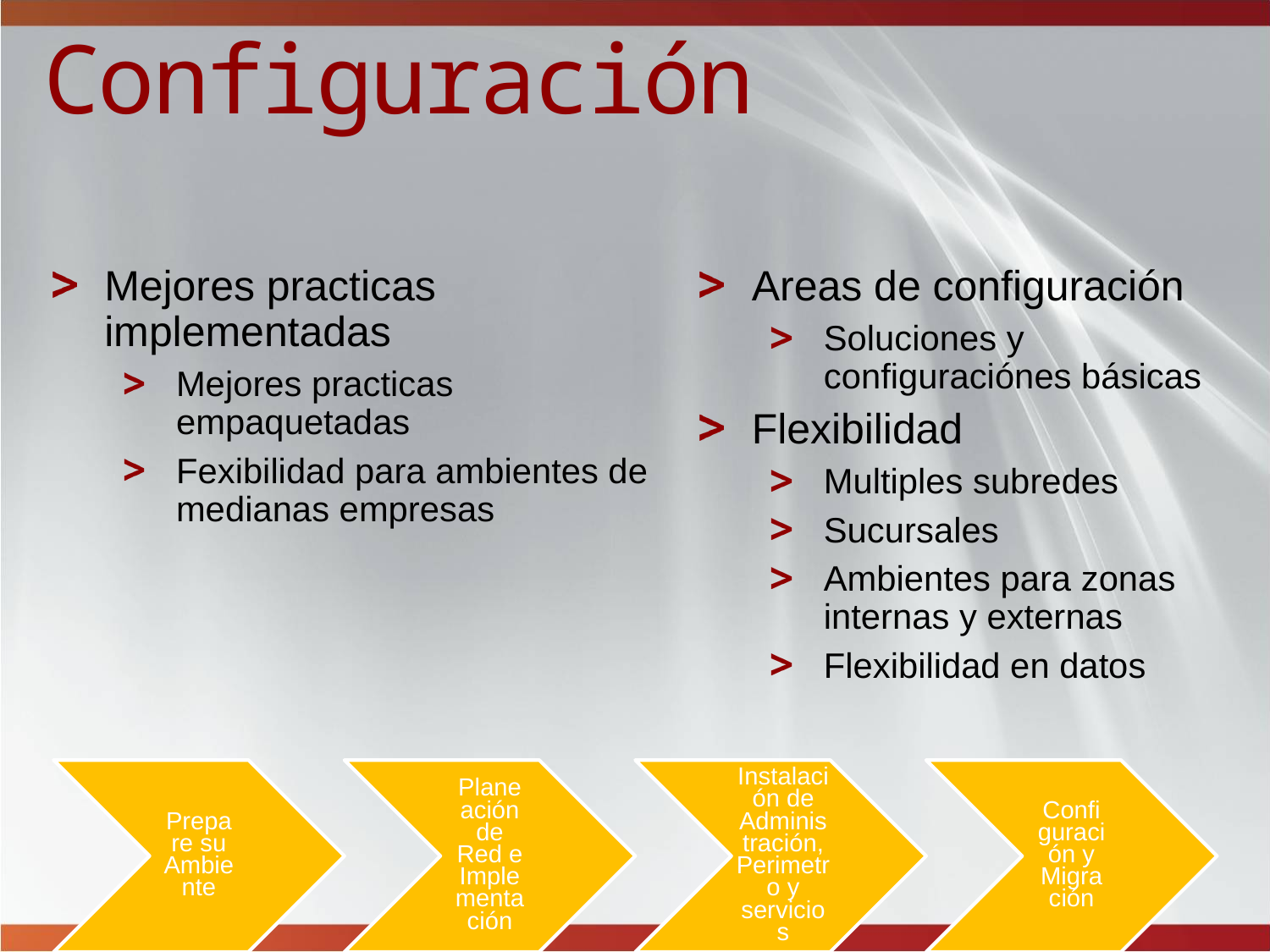

Configuración

Mejores practicas implementadas
Mejores practicas empaquetadas
Fexibilidad para ambientes de medianas empresas
Areas de configuración
Soluciones y configuraciónes básicas
Flexibilidad
Multiples subredes
Sucursales
Ambientes para zonas internas y externas
Flexibilidad en datos
Prepare su Ambiente
Instalación de Administración, Perimetro y servicios
Planeación de Red e Implementación
Configuración y Migración